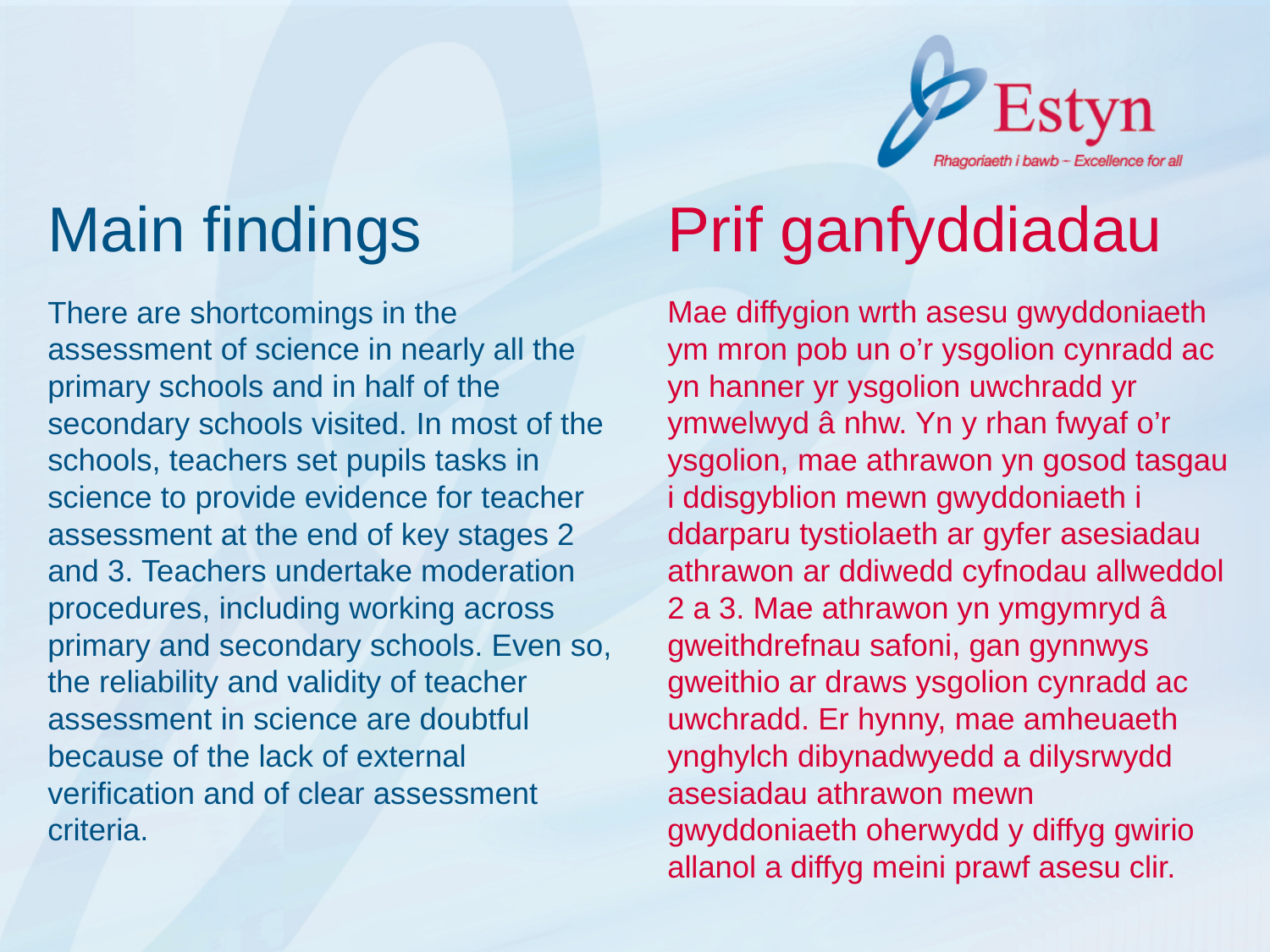

# Main findings              Prif ganfyddiadau
There are shortcomings in the assessment of science in nearly all the primary schools and in half of the secondary schools visited. In most of the schools, teachers set pupils tasks in science to provide evidence for teacher assessment at the end of key stages 2 and 3. Teachers undertake moderation procedures, including working across primary and secondary schools. Even so, the reliability and validity of teacher assessment in science are doubtful because of the lack of external verification and of clear assessment criteria.

Mae diffygion wrth asesu gwyddoniaeth ym mron pob un o’r ysgolion cynradd ac yn hanner yr ysgolion uwchradd yr ymwelwyd â nhw. Yn y rhan fwyaf o’r ysgolion, mae athrawon yn gosod tasgau i ddisgyblion mewn gwyddoniaeth i ddarparu tystiolaeth ar gyfer asesiadau athrawon ar ddiwedd cyfnodau allweddol 2 a 3. Mae athrawon yn ymgymryd â gweithdrefnau safoni, gan gynnwys gweithio ar draws ysgolion cynradd ac uwchradd. Er hynny, mae amheuaeth ynghylch dibynadwyedd a dilysrwydd asesiadau athrawon mewn gwyddoniaeth oherwydd y diffyg gwirio allanol a diffyg meini prawf asesu clir.